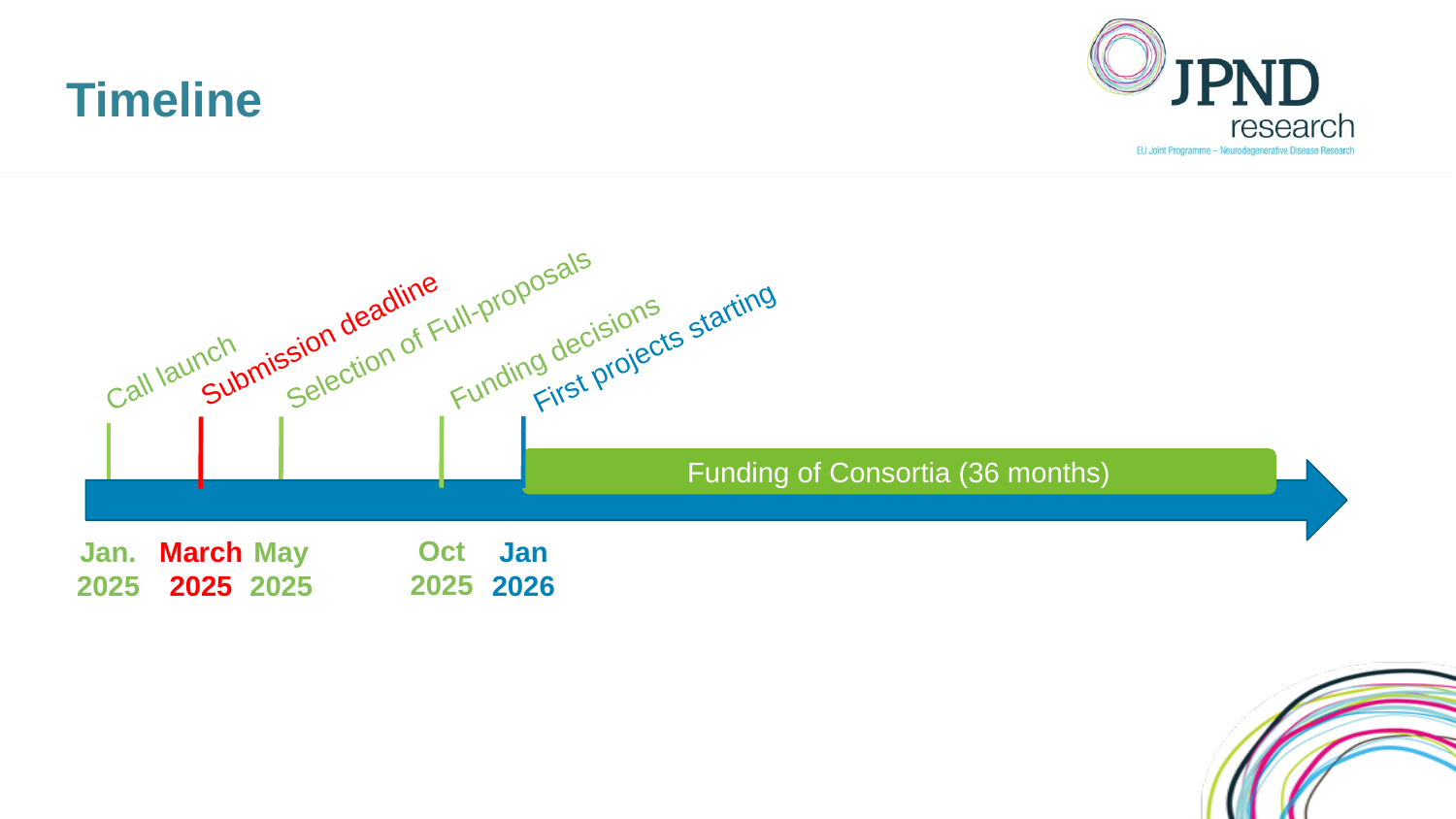

# Timeline
Selection of Full-proposals
Submission deadline
First projects starting
Funding decisions
Call launch
Funding of Consortia (36 months)

Oct
2025
Jan
2026
Jan.
2025
March
2025
May
2025